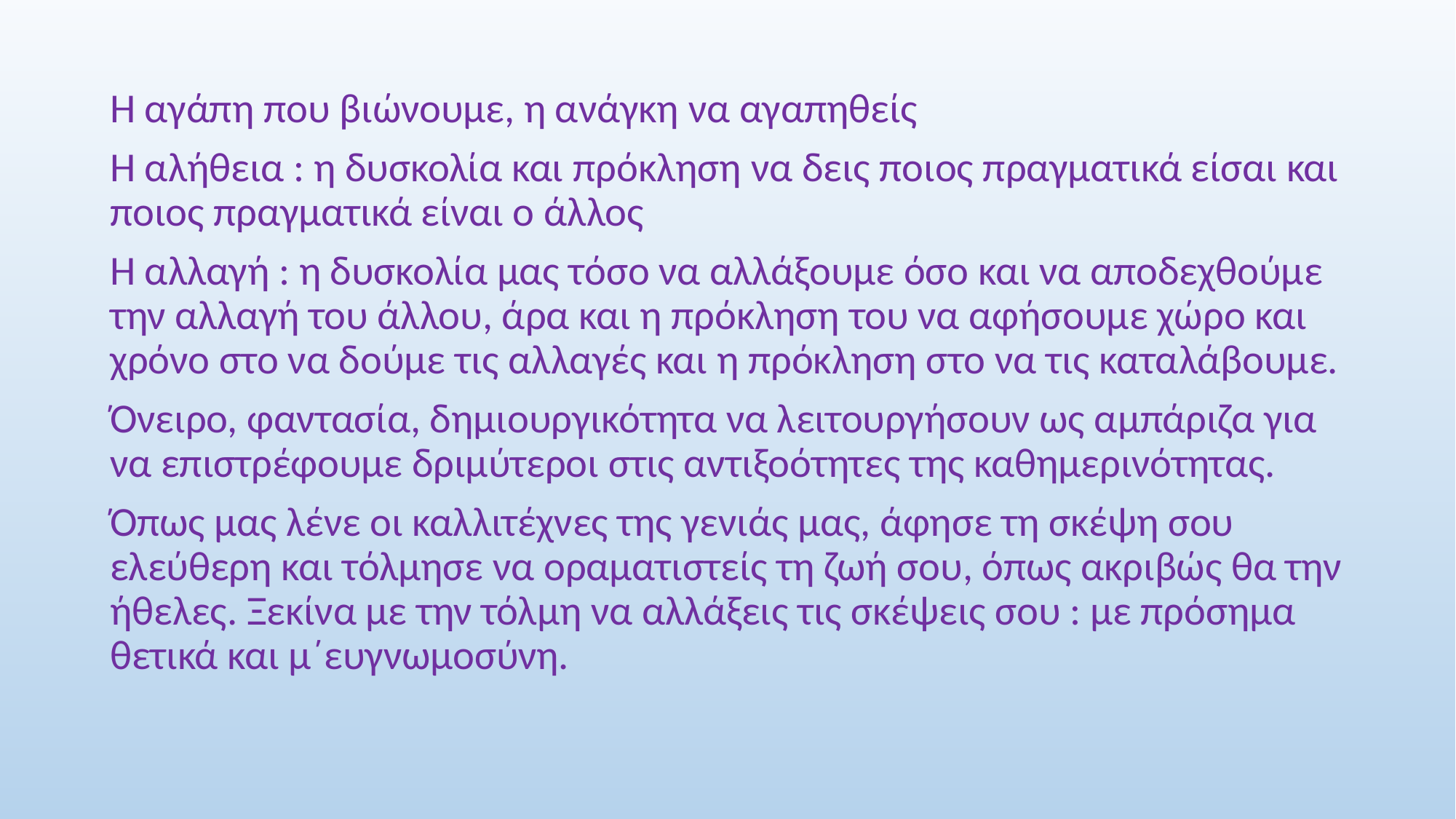

Η αγάπη που βιώνουμε, η ανάγκη να αγαπηθείς
Η αλήθεια : η δυσκολία και πρόκληση να δεις ποιος πραγματικά είσαι και ποιος πραγματικά είναι ο άλλος
Η αλλαγή : η δυσκολία μας τόσο να αλλάξουμε όσο και να αποδεχθούμε την αλλαγή του άλλου, άρα και η πρόκληση του να αφήσουμε χώρο και χρόνο στο να δούμε τις αλλαγές και η πρόκληση στο να τις καταλάβουμε.
Όνειρο, φαντασία, δημιουργικότητα να λειτουργήσουν ως αμπάριζα για να επιστρέφουμε δριμύτεροι στις αντιξοότητες της καθημερινότητας.
Όπως μας λένε οι καλλιτέχνες της γενιάς μας, άφησε τη σκέψη σου ελεύθερη και τόλμησε να οραματιστείς τη ζωή σου, όπως ακριβώς θα την ήθελες. Ξεκίνα με την τόλμη να αλλάξεις τις σκέψεις σου : με πρόσημα θετικά και μ΄ευγνωμοσύνη.